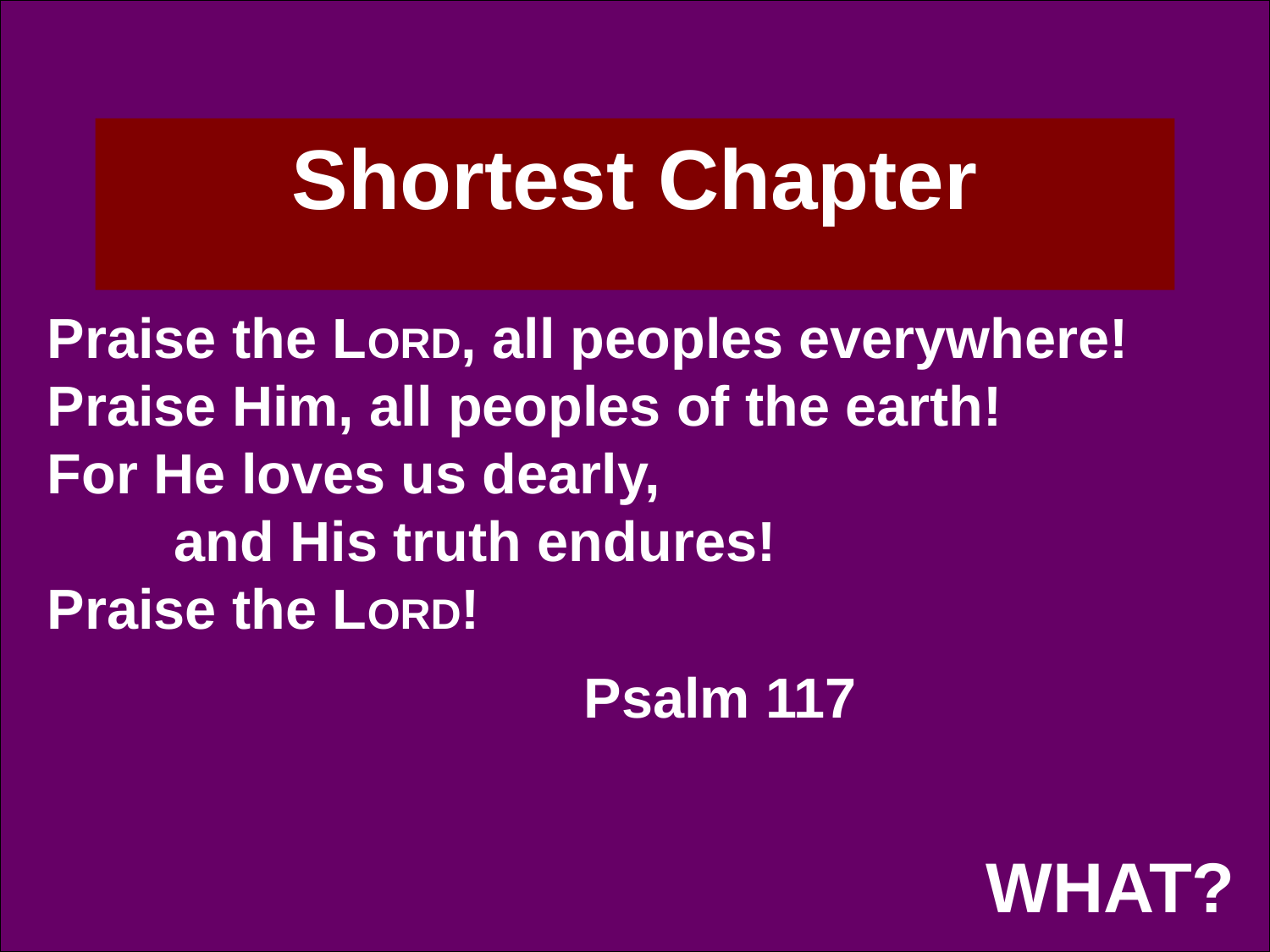

Shortest Chapter
Praise the LORD, all peoples everywhere!
Praise Him, all peoples of the earth!
For He loves us dearly,
	and His truth endures!
Praise the LORD!
Psalm 117
WHAT?